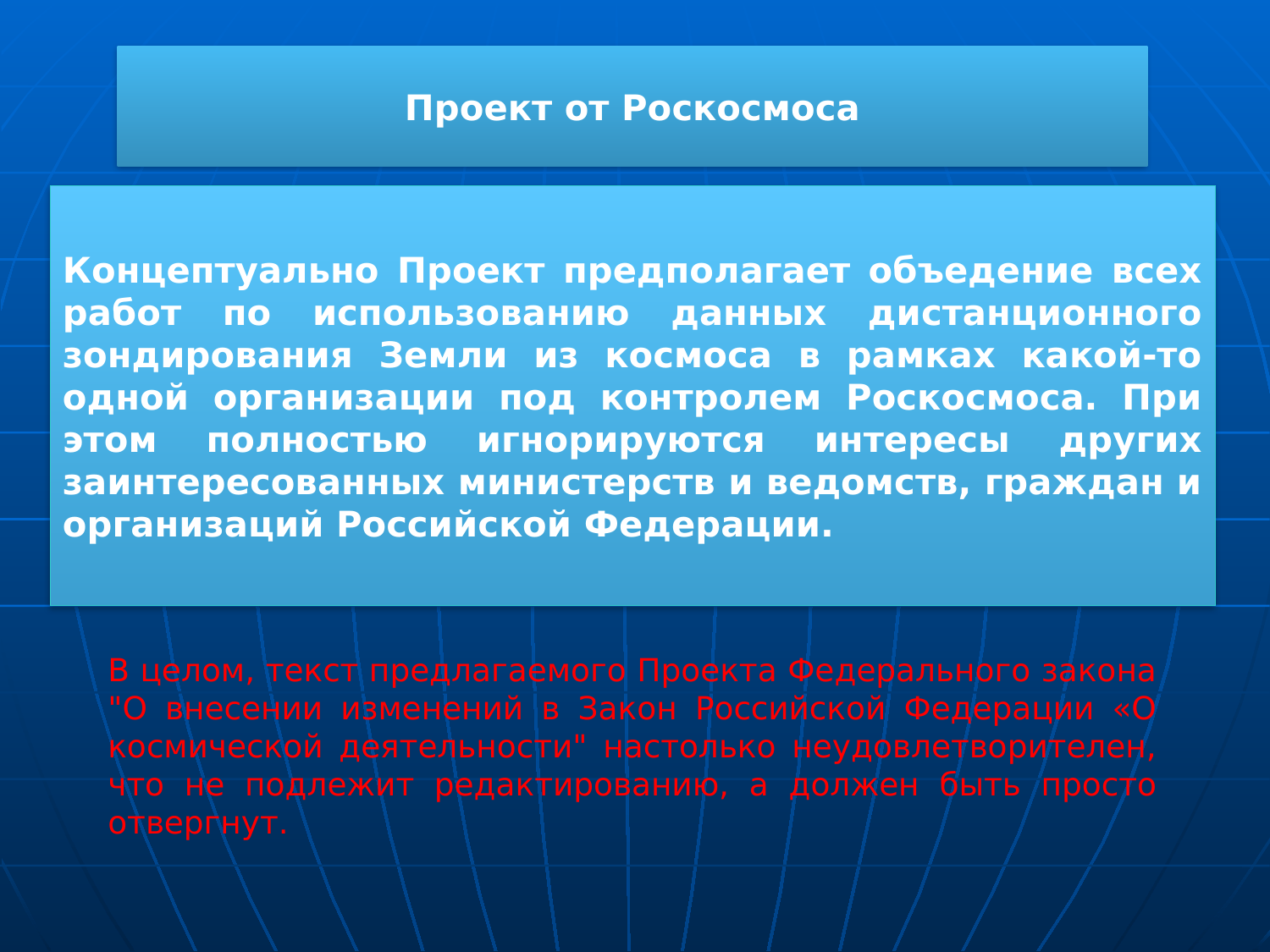

Проект от Роскосмоса
Концептуально Проект предполагает объедение всех работ по использованию данных дистанционного зондирования Земли из космоса в рамках какой-то одной организации под контролем Роскосмоса. При этом полностью игнорируются интересы других заинтересованных министерств и ведомств, граждан и организаций Российской Федерации.
В целом, текст предлагаемого Проекта Федерального закона "О внесении изменений в Закон Российской Федерации «О космической деятельности" настолько неудовлетворителен, что не подлежит редактированию, а должен быть просто отвергнут.